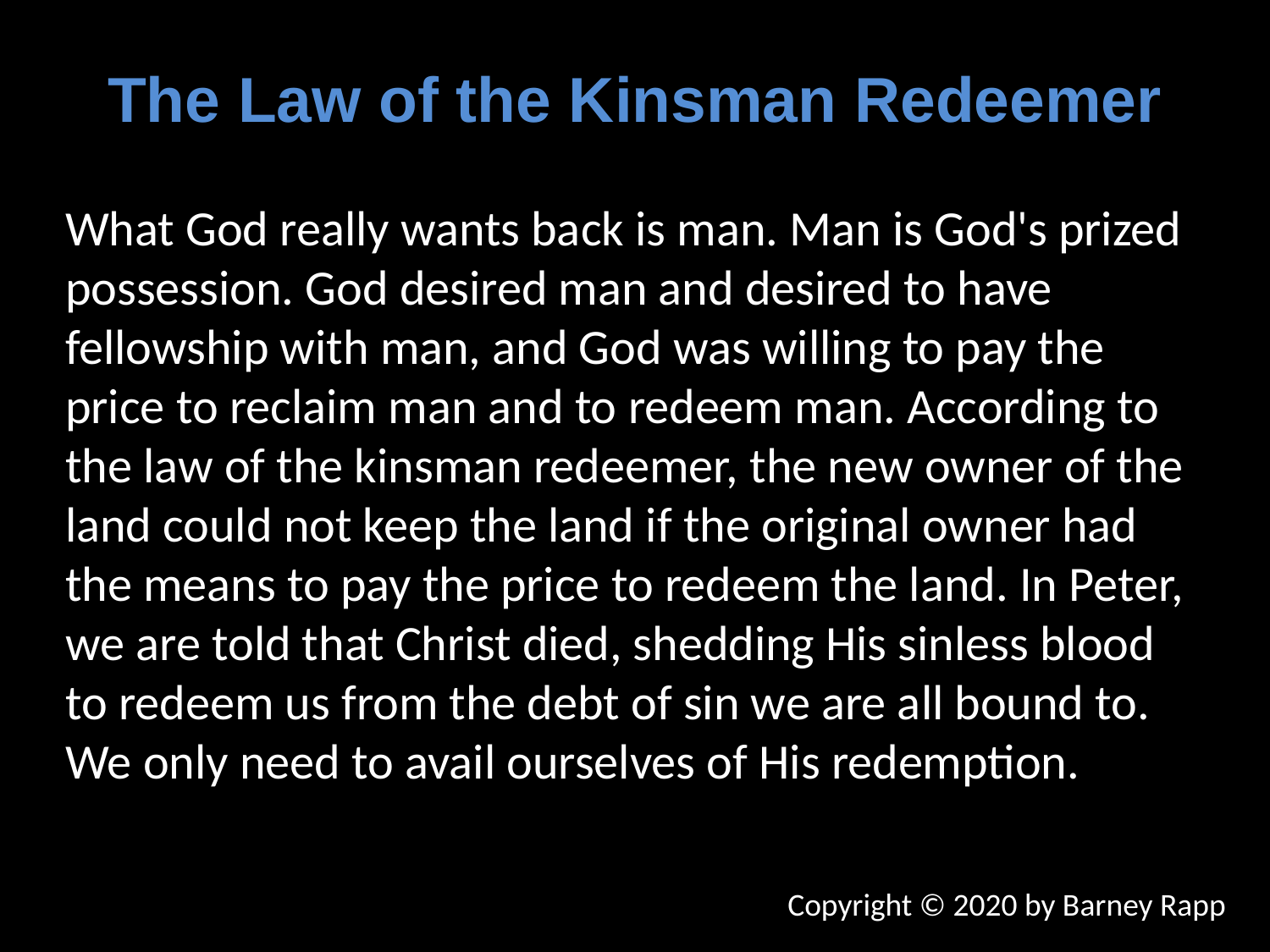

The Law of the Kinsman Redeemer
What God really wants back is man. Man is God's prized possession. God desired man and desired to have fellowship with man, and God was willing to pay the price to reclaim man and to redeem man. According to the law of the kinsman redeemer, the new owner of the land could not keep the land if the original owner had the means to pay the price to redeem the land. In Peter, we are told that Christ died, shedding His sinless blood to redeem us from the debt of sin we are all bound to. We only need to avail ourselves of His redemption.
Copyright © 2020 by Barney Rapp